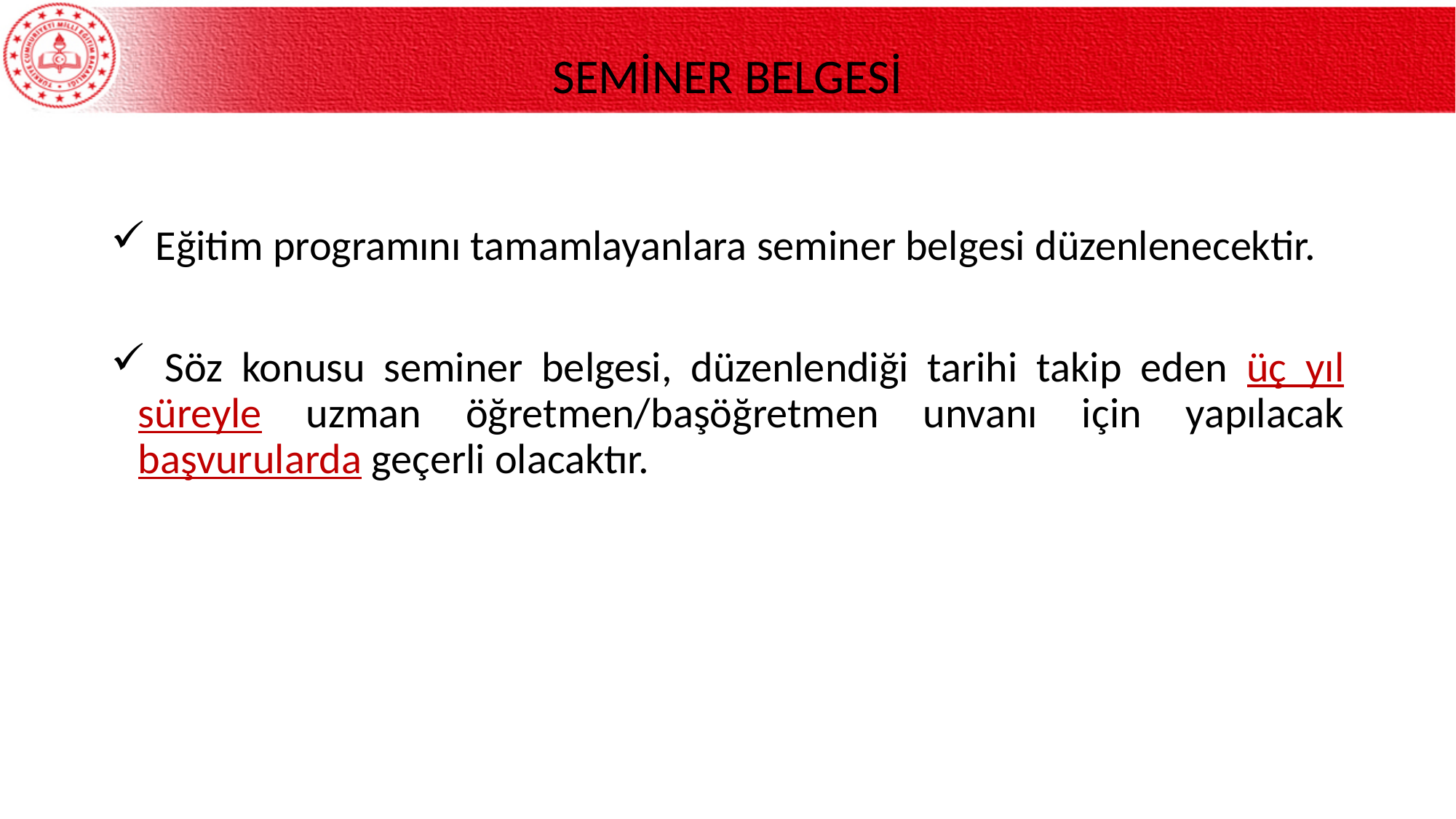

# SEMİNER BELGESİ
 Eğitim programını tamamlayanlara seminer belgesi düzenlenecektir.

 Söz konusu seminer belgesi, düzenlendiği tarihi takip eden üç yıl süreyle uzman öğretmen/başöğretmen unvanı için yapılacak başvurularda geçerli olacaktır.